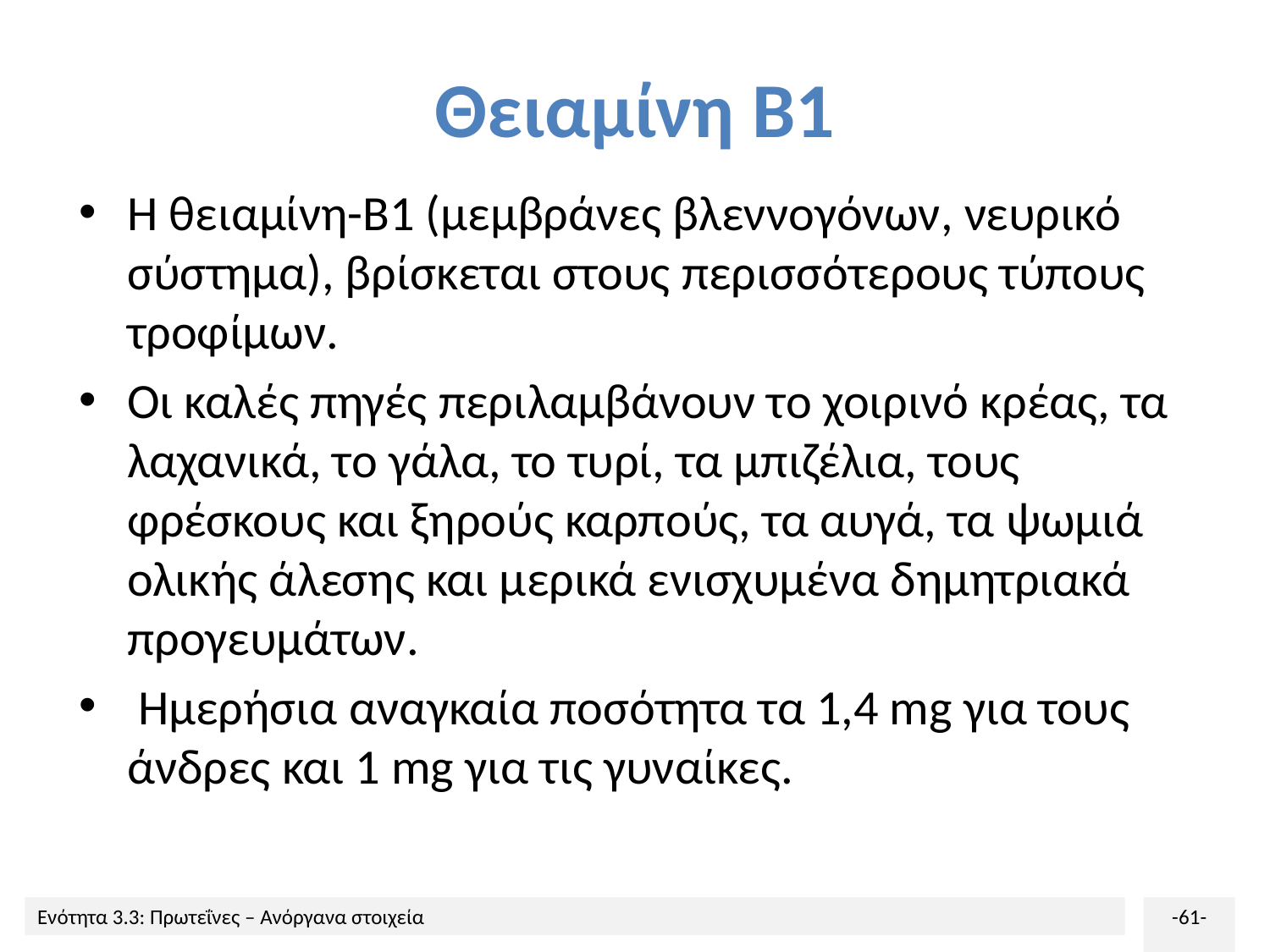

# Θειαμίνη Β1
Η θειαμίνη-Β1 (μεμβράνες βλεννογόνων, νευρικό σύστημα), βρίσκεται στους περισσότερους τύπους τροφίμων.
Οι καλές πηγές περιλαμβάνουν το χοιρινό κρέας, τα λαχανικά, το γάλα, το τυρί, τα μπιζέλια, τους φρέσκους και ξηρούς καρπούς, τα αυγά, τα ψωμιά ολικής άλεσης και μερικά ενισχυμένα δημητριακά προγευμάτων.
 Ημερήσια αναγκαία ποσότητα τα 1,4 mg για τους άνδρες και 1 mg για τις γυναίκες.